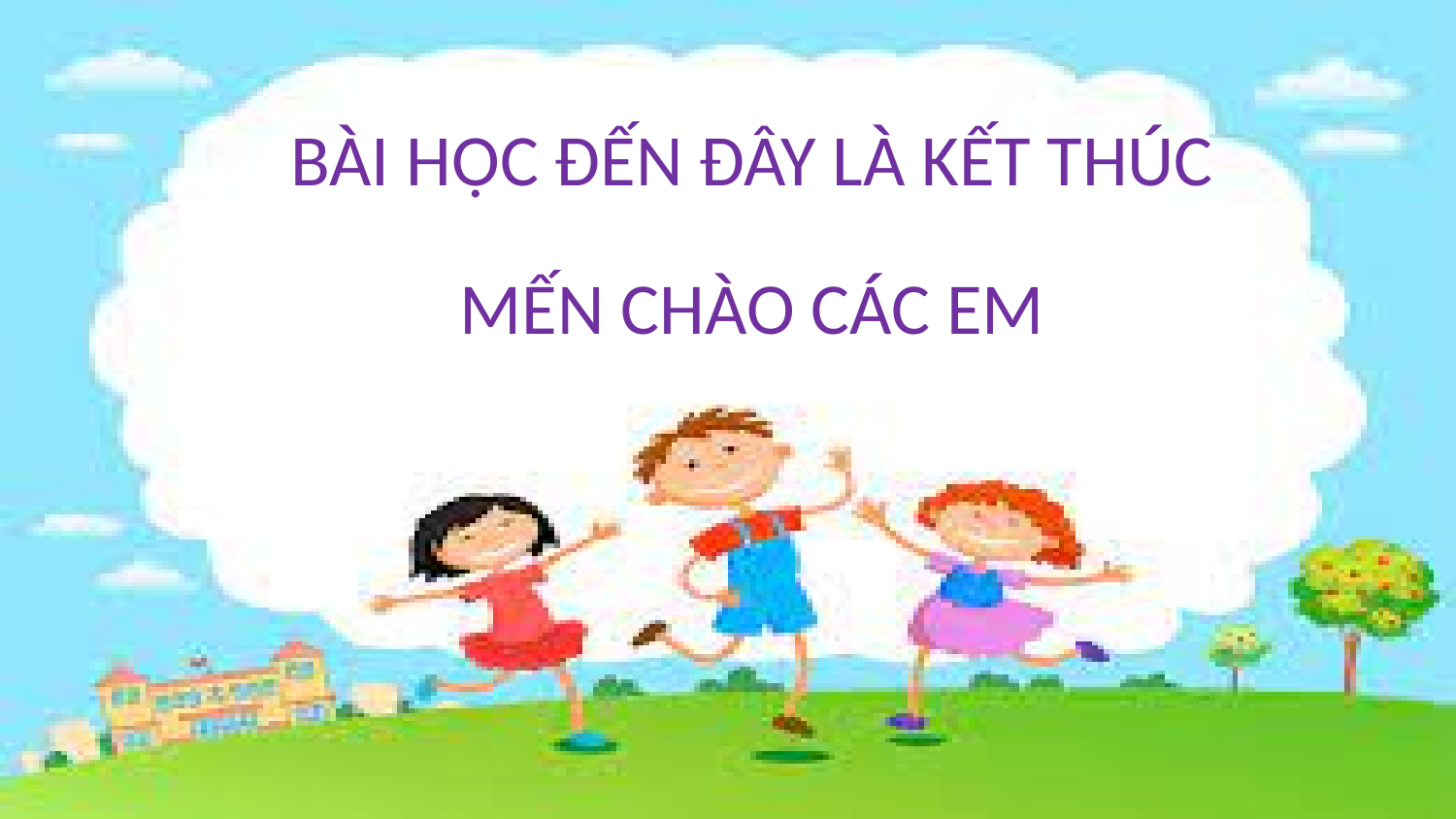

BÀI HỌC ĐẾN ĐÂY LÀ KẾT THÚC
MẾN CHÀO CÁC EM